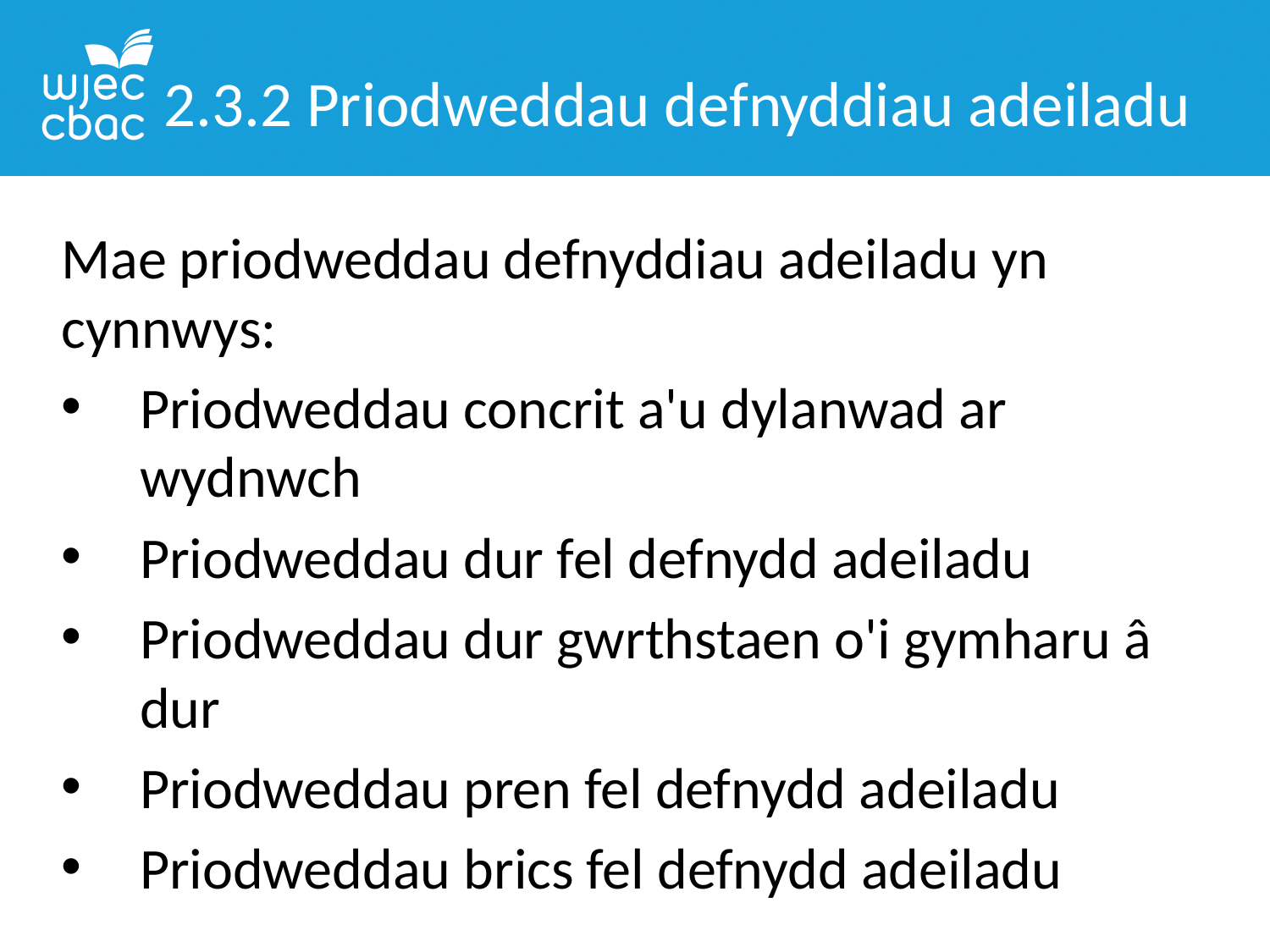

2.3.2 Priodweddau defnyddiau adeiladu
Mae priodweddau defnyddiau adeiladu yn cynnwys:
Priodweddau concrit a'u dylanwad ar wydnwch
Priodweddau dur fel defnydd adeiladu
Priodweddau dur gwrthstaen o'i gymharu â dur
Priodweddau pren fel defnydd adeiladu
Priodweddau brics fel defnydd adeiladu